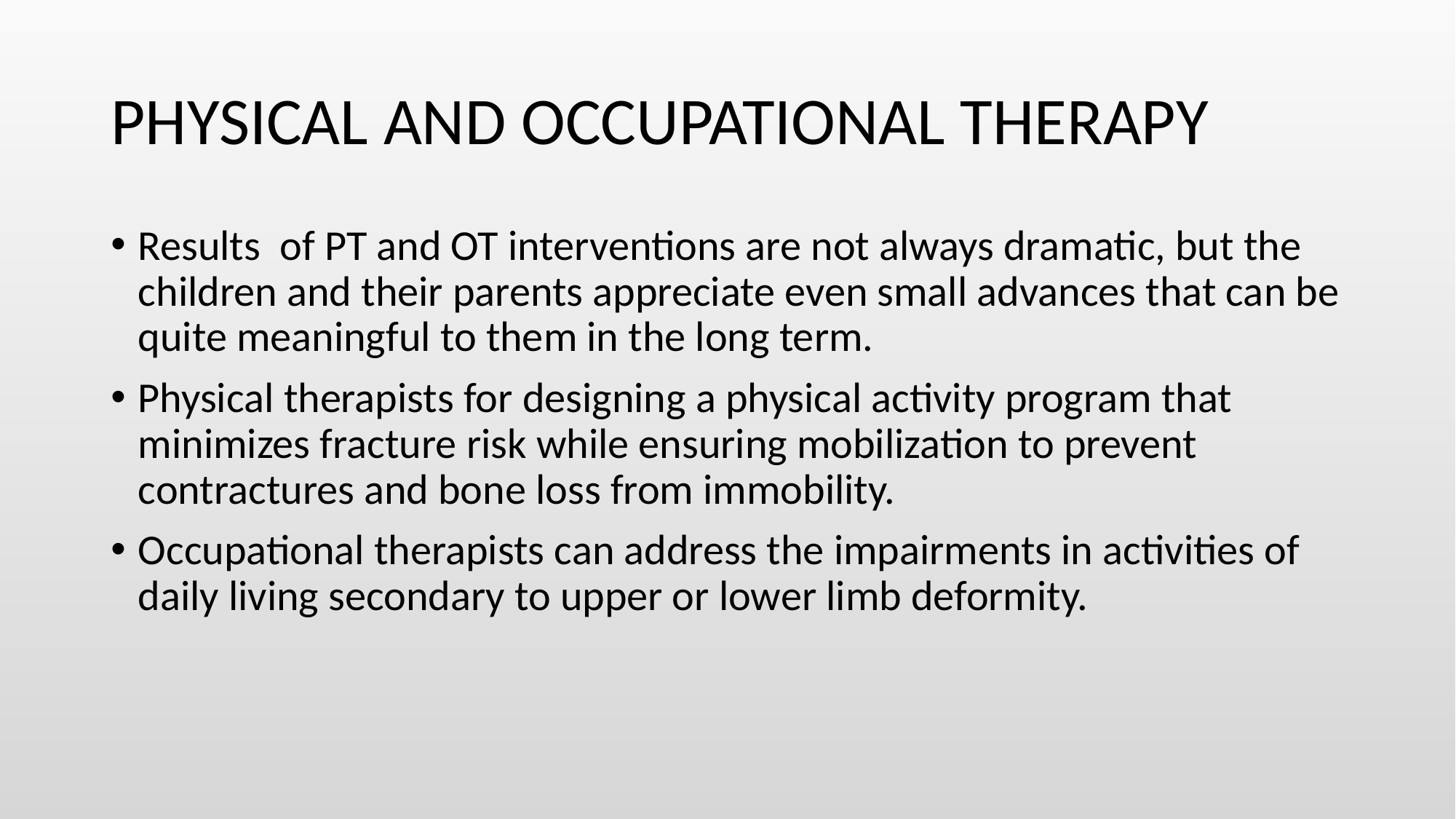

# PHYSICAL AND OCCUPATIONAL THERAPY
Results  of PT and OT interventions are not always dramatic, but the children and their parents appreciate even small advances that can be quite meaningful to them in the long term.
Physical therapists for designing a physical activity program that minimizes fracture risk while ensuring mobilization to prevent contractures and bone loss from immobility.
Occupational therapists can address the impairments in activities of daily living secondary to upper or lower limb deformity.